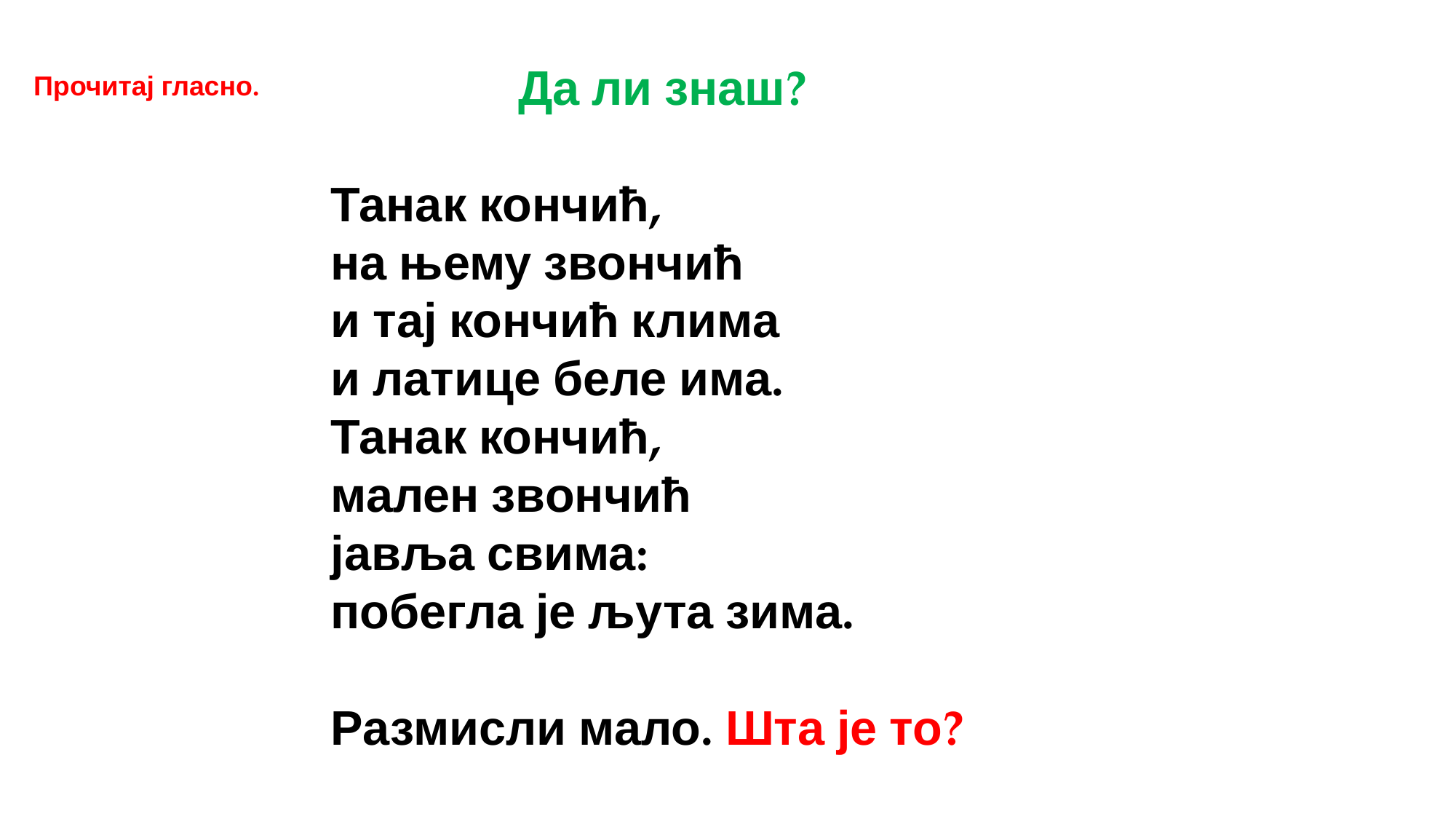

Да ли знаш?

Танак кончић,
на њему звончић
и тај кончић клима
и латице беле има.
Танак кончић,
мален звончић
јавља свима:
побегла је љута зима.

Размисли мало. Шта је то?
Прочитај гласно.